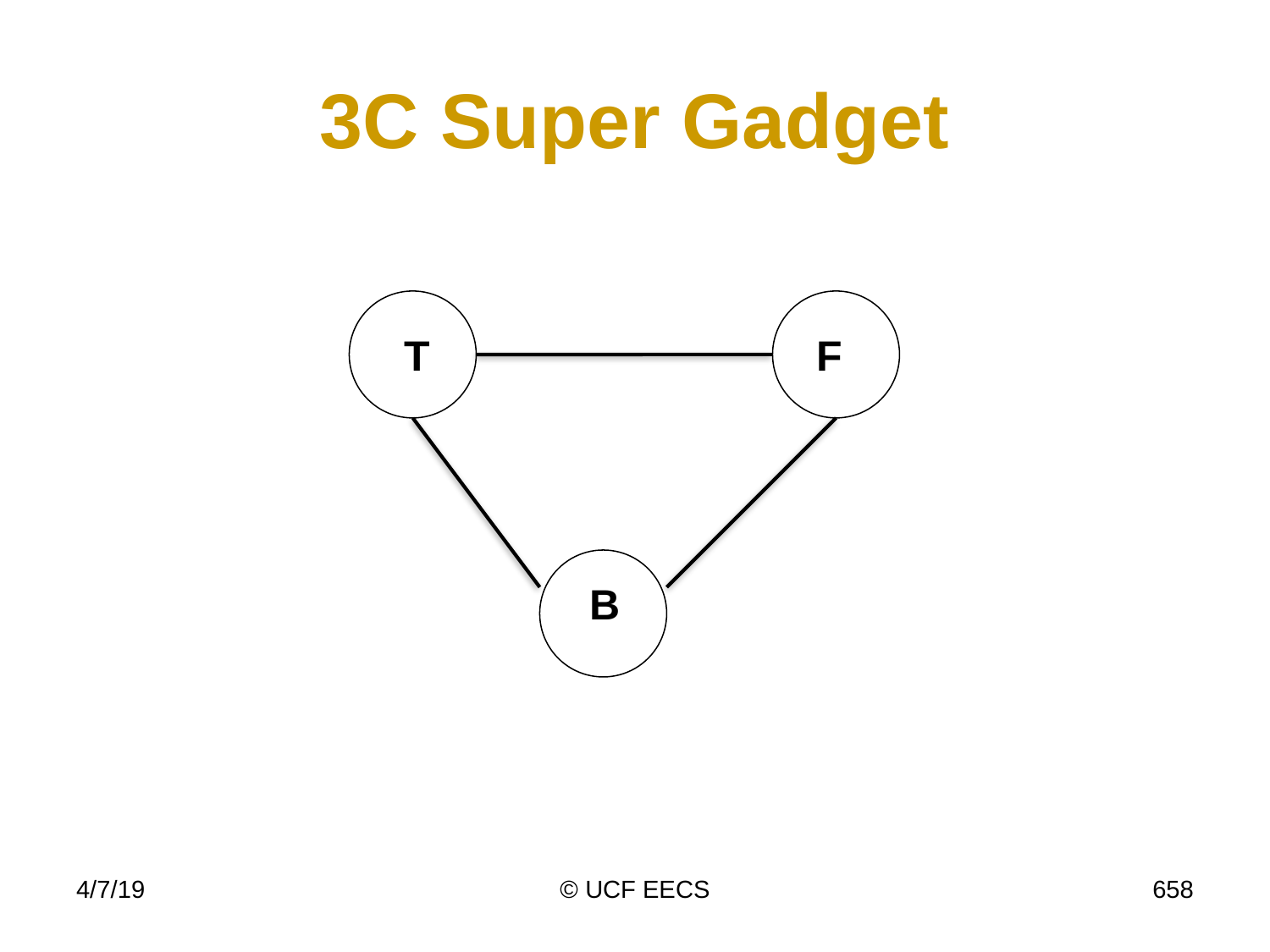

# 3C Super Gadget

T
F

B
4/7/19
© UCF EECS
658